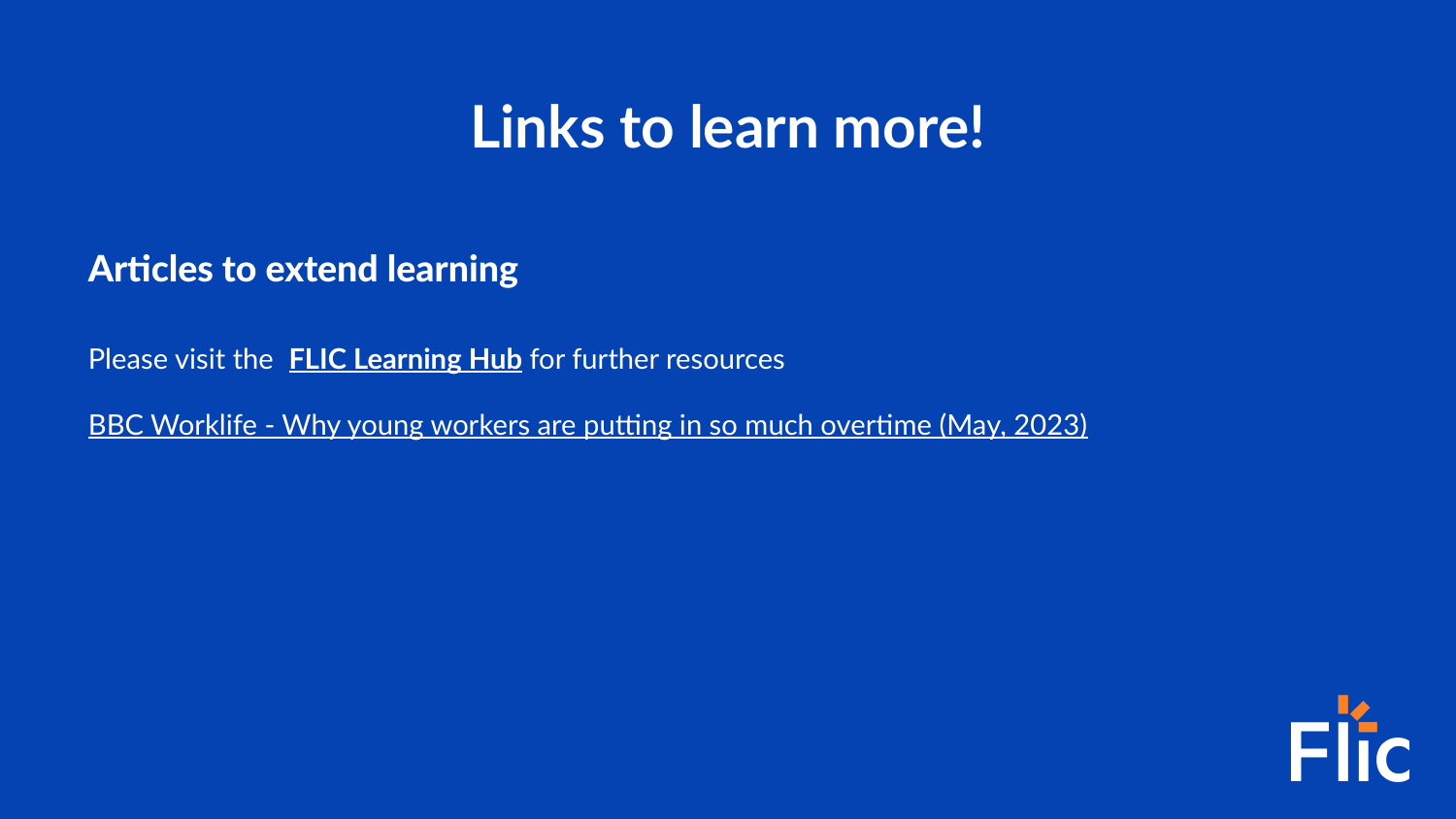

Links to learn more!
Articles to extend learning

Please visit the  FLIC Learning Hub for further resources
BBC Worklife - Why young workers are putting in so much overtime (May, 2023)